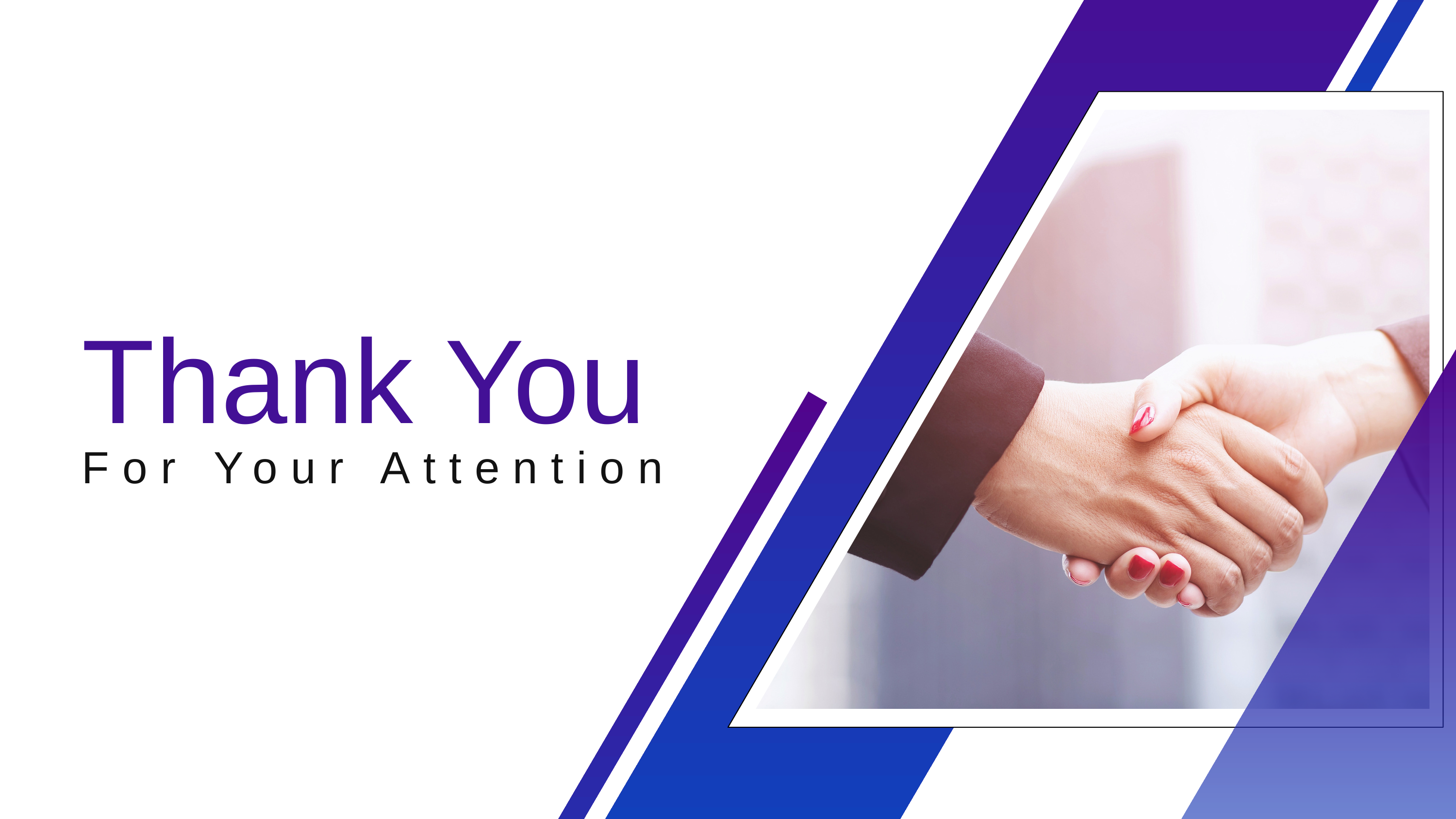

Business Presentation - 2023
Thank You

For Your Attention